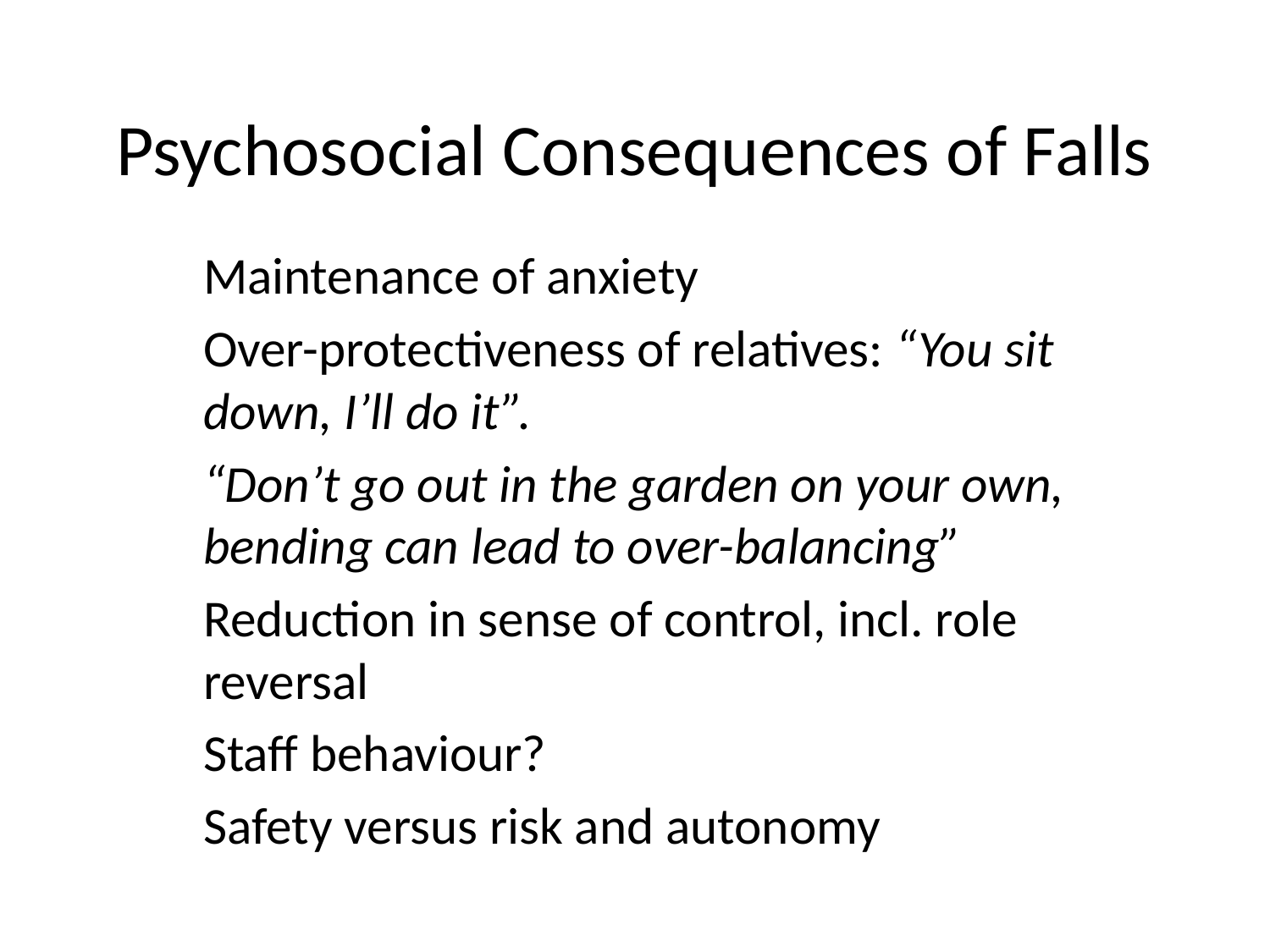

# Psychosocial Consequences of Falls
Maintenance of anxiety
Over-protectiveness of relatives: “You sit down, I’ll do it”.
“Don’t go out in the garden on your own, bending can lead to over-balancing”
Reduction in sense of control, incl. role reversal
Staff behaviour?
Safety versus risk and autonomy